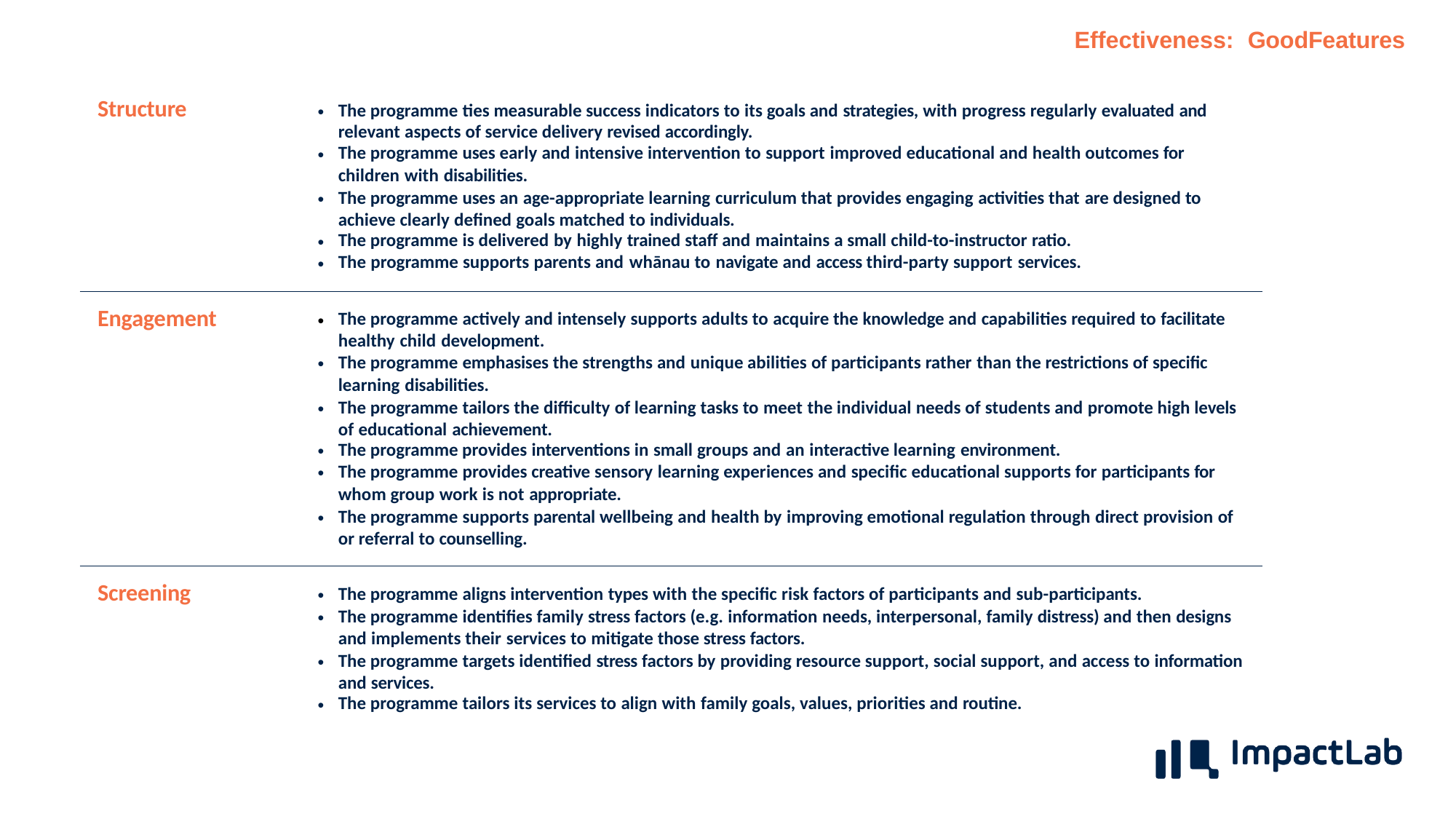

Effectiveness: GoodFeatures
| Structure | The programme ties measurable success indicators to its goals and strategies, with progress regularly evaluated and relevant aspects of service delivery revised accordingly. The programme uses early and intensive intervention to support improved educational and health outcomes for children with disabilities. The programme uses an age-appropriate learning curriculum that provides engaging activities that are designed to achieve clearly defined goals matched to individuals. The programme is delivered by highly trained staff and maintains a small child-to-instructor ratio. The programme supports parents and whānau to navigate and access third-party support services. |
| --- | --- |
| Engagement | The programme actively and intensely supports adults to acquire the knowledge and capabilities required to facilitate healthy child development. The programme emphasises the strengths and unique abilities of participants rather than the restrictions of specific learning disabilities. The programme tailors the difficulty of learning tasks to meet the individual needs of students and promote high levels of educational achievement. The programme provides interventions in small groups and an interactive learning environment. The programme provides creative sensory learning experiences and specific educational supports for participants for whom group work is not appropriate. The programme supports parental wellbeing and health by improving emotional regulation through direct provision of or referral to counselling. |
| Screening | The programme aligns intervention types with the specific risk factors of participants and sub-participants. The programme identifies family stress factors (e.g. information needs, interpersonal, family distress) and then designs and implements their services to mitigate those stress factors. The programme targets identified stress factors by providing resource support, social support, and access to information and services. The programme tailors its services to align with family goals, values, priorities and routine. |